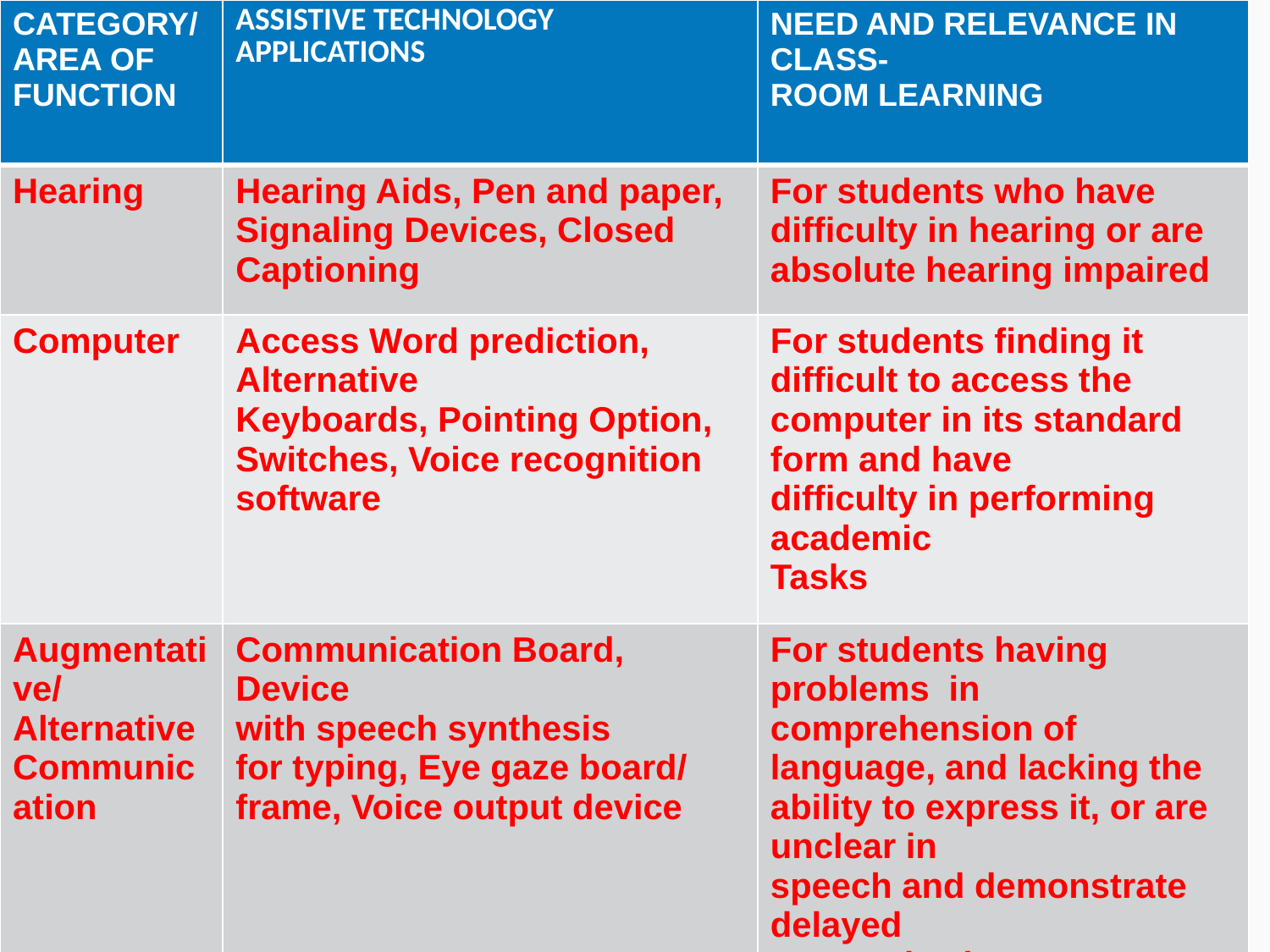

| CATEGORY/ AREA OF FUNCTION | ASSISTIVE TECHNOLOGY APPLICATIONS | NEED AND RELEVANCE IN CLASS- ROOM LEARNING |
| --- | --- | --- |
| Hearing | Hearing Aids, Pen and paper, Signaling Devices, Closed Captioning | For students who have difficulty in hearing or are absolute hearing impaired |
| Computer | Access Word prediction, Alternative Keyboards, Pointing Option, Switches, Voice recognition software | For students finding it difficult to access the computer in its standard form and have difficulty in performing academic Tasks |
| Augmentative/ Alternative Communication | Communication Board, Device with speech synthesis for typing, Eye gaze board/ frame, Voice output device | For students having problems in comprehension of language, and lacking the ability to express it, or are unclear in speech and demonstrate delayed expressive language |